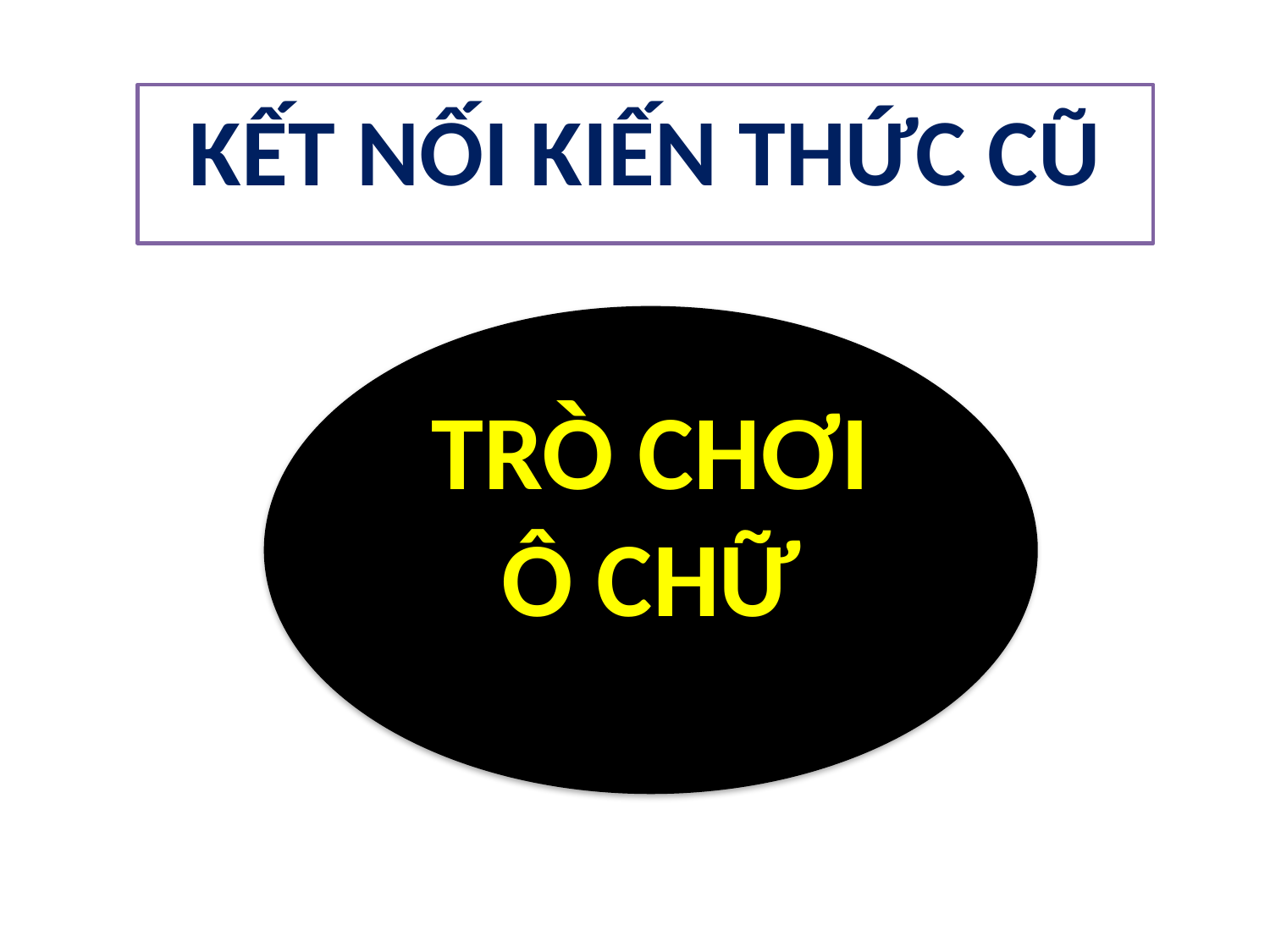

KẾT NỐI KIẾN THỨC CŨ
TRÒ CHƠI
Ô CHỮ